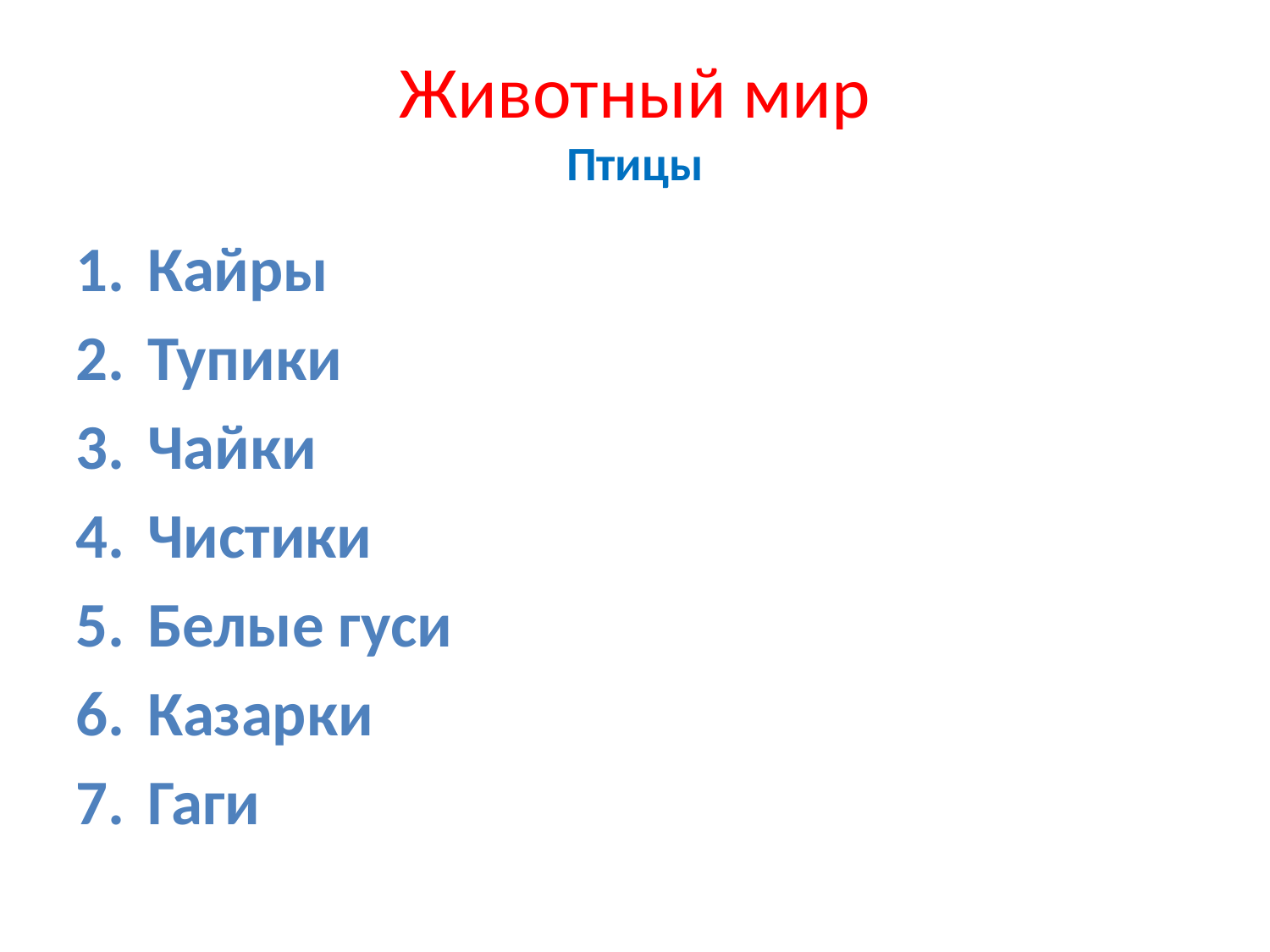

Животный мир
Птицы
Кайры
Тупики
Чайки
Чистики
Белые гуси
Казарки
Гаги